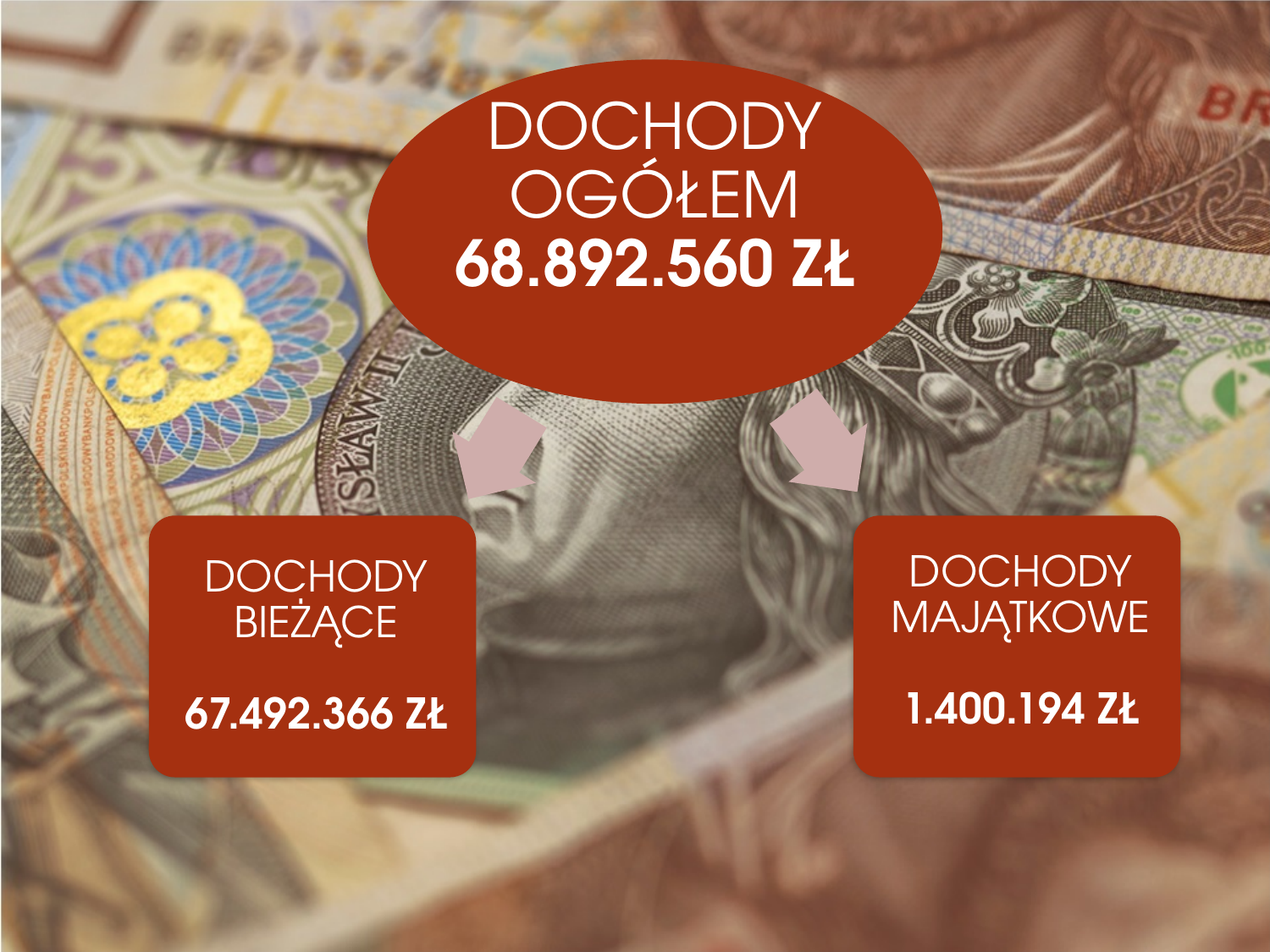

DOCHODY OGÓŁEM 68.892.560 ZŁ
DOCHODY BIEŻĄCE
67.492.366 ZŁ
DOCHODY MAJĄTKOWE
1.400.194 ZŁ